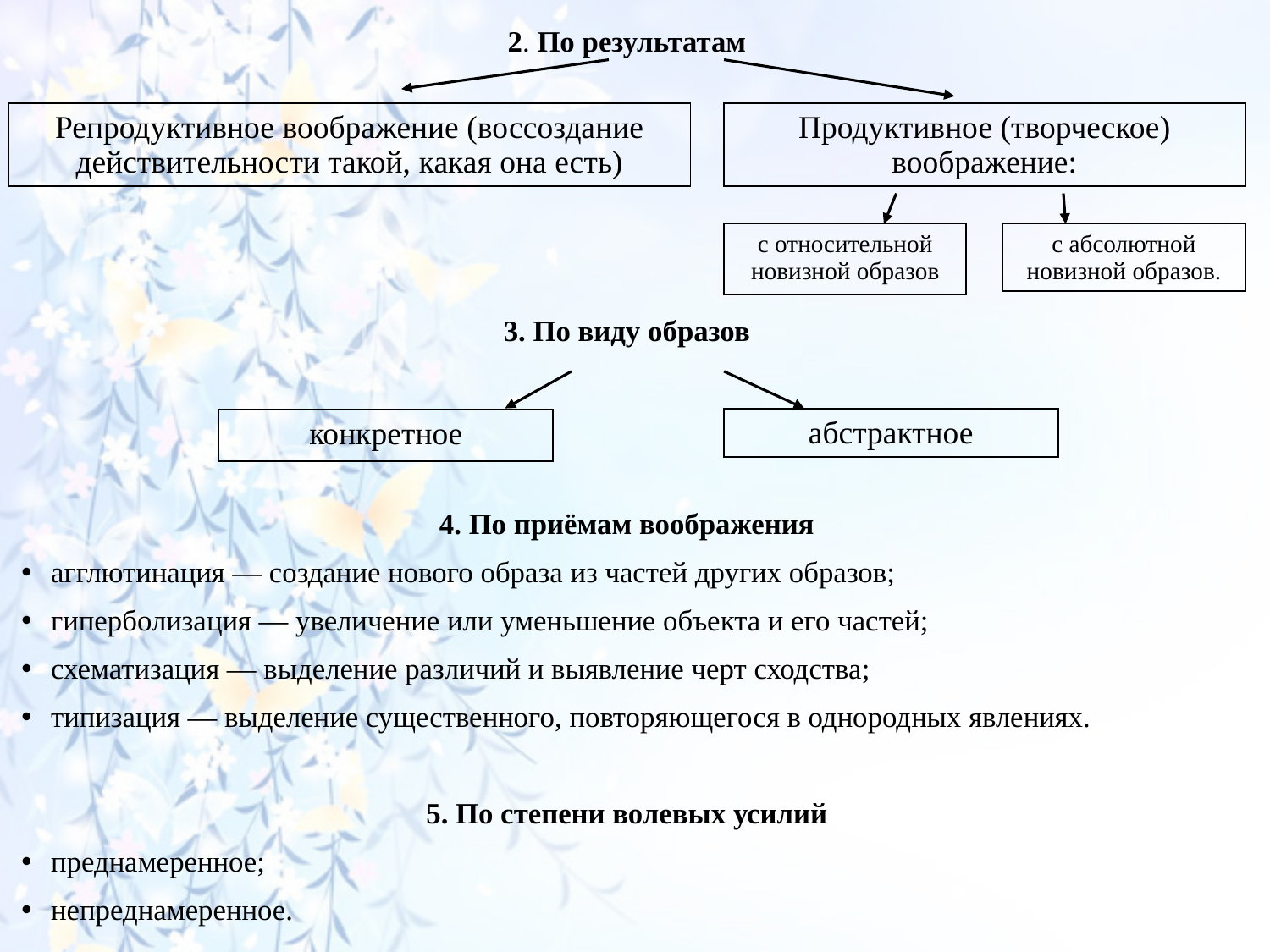

2. По результатам

3. По виду образов

4. По приёмам воображения
агглютинация — создание нового образа из частей других образов;
гиперболизация — увеличение или уменьшение объекта и его частей;
схематизация — выделение различий и выявление черт сходства;
типизация — выделение существенного, повторяющегося в однородных явлениях.

5. По степени волевых усилий
преднамеренное;
непреднамеренное.

| Репродуктивное воображение (воссоздание действительности такой, какая она есть) |
| --- |
| Продуктивное (творческое) воображение: |
| --- |
| с относительной новизной образов |
| --- |
| с абсолютной новизной образов. |
| --- |
| абстрактное |
| --- |
| конкретное |
| --- |